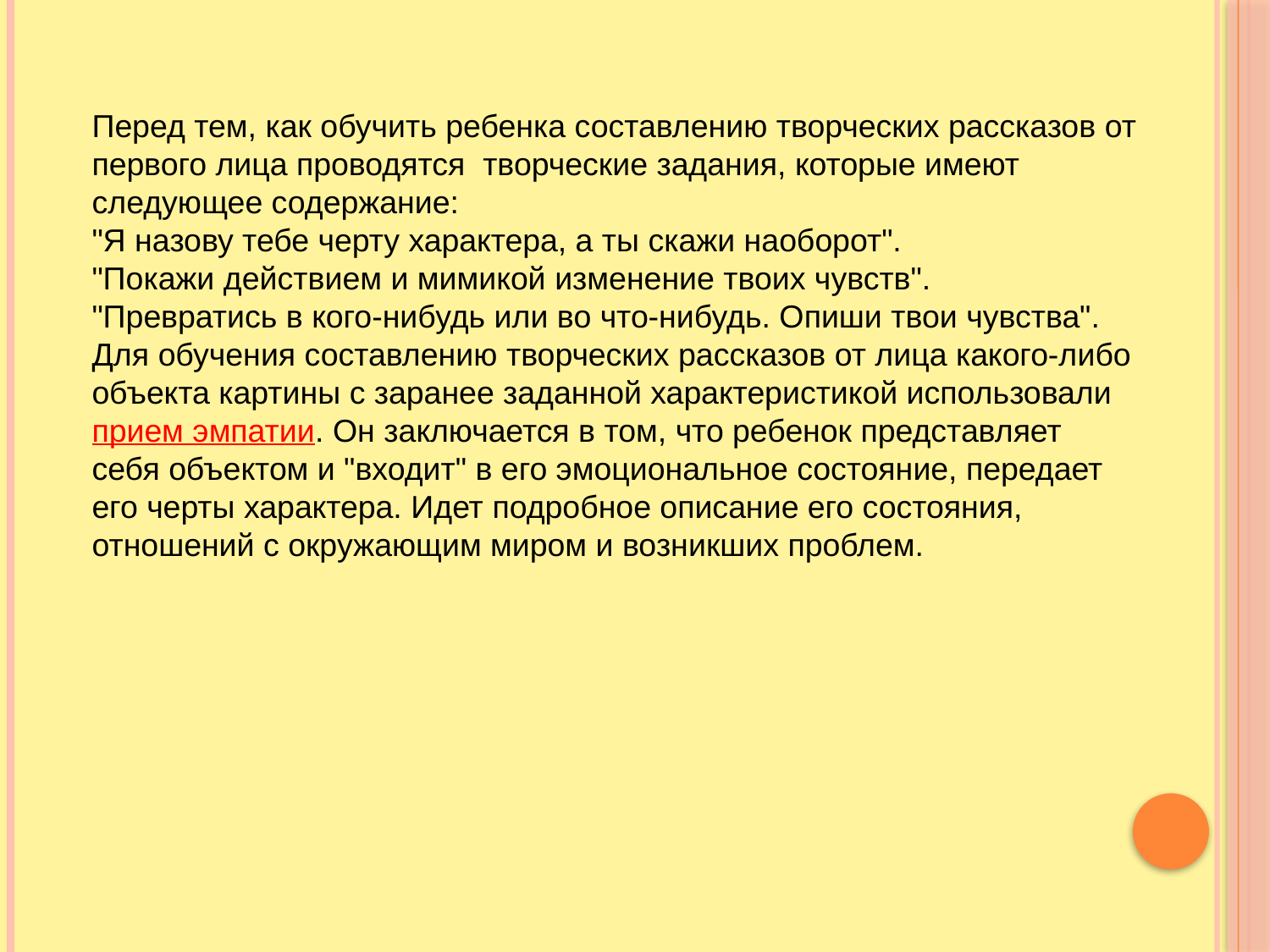

Перед тем, как обучить ребенка составлению творческих рассказов от первого лица проводятся  творческие задания, которые имеют следующее содержание:
"Я назову тебе черту характера, а ты скажи наоборот".
"Покажи действием и мимикой изменение твоих чувств".
"Превратись в кого-нибудь или во что-нибудь. Опиши твои чувства".
Для обучения составлению творческих рассказов от лица какого-либо объекта картины с заранее заданной характеристикой использовали прием эмпатии. Он заключается в том, что ребенок представляет себя объектом и "входит" в его эмоциональное состояние, передает его черты характера. Идет подробное описание его состояния, отношений с окружающим миром и возникших проблем.